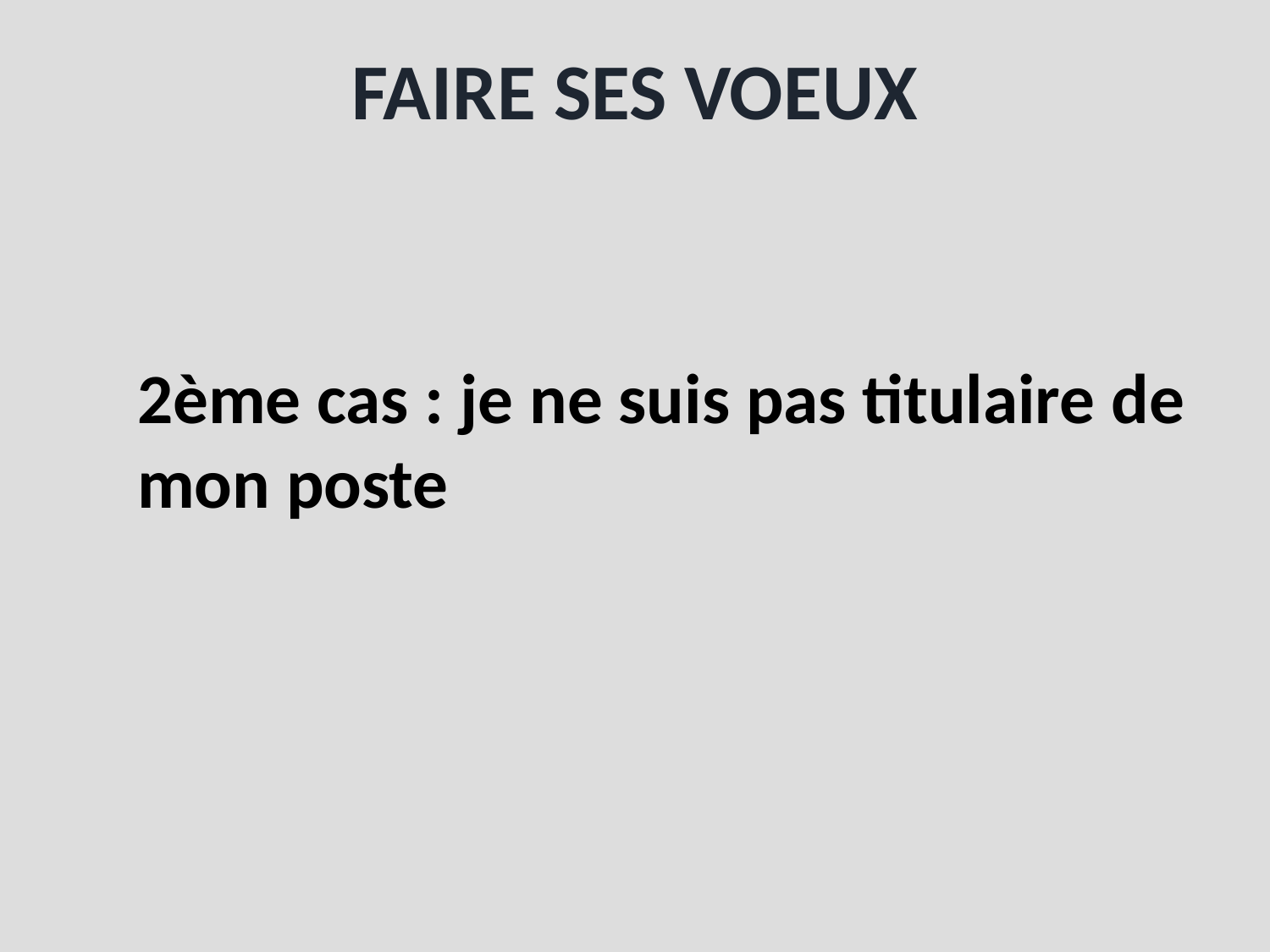

# Faire ses voeux
2ème cas : je ne suis pas titulaire de mon poste